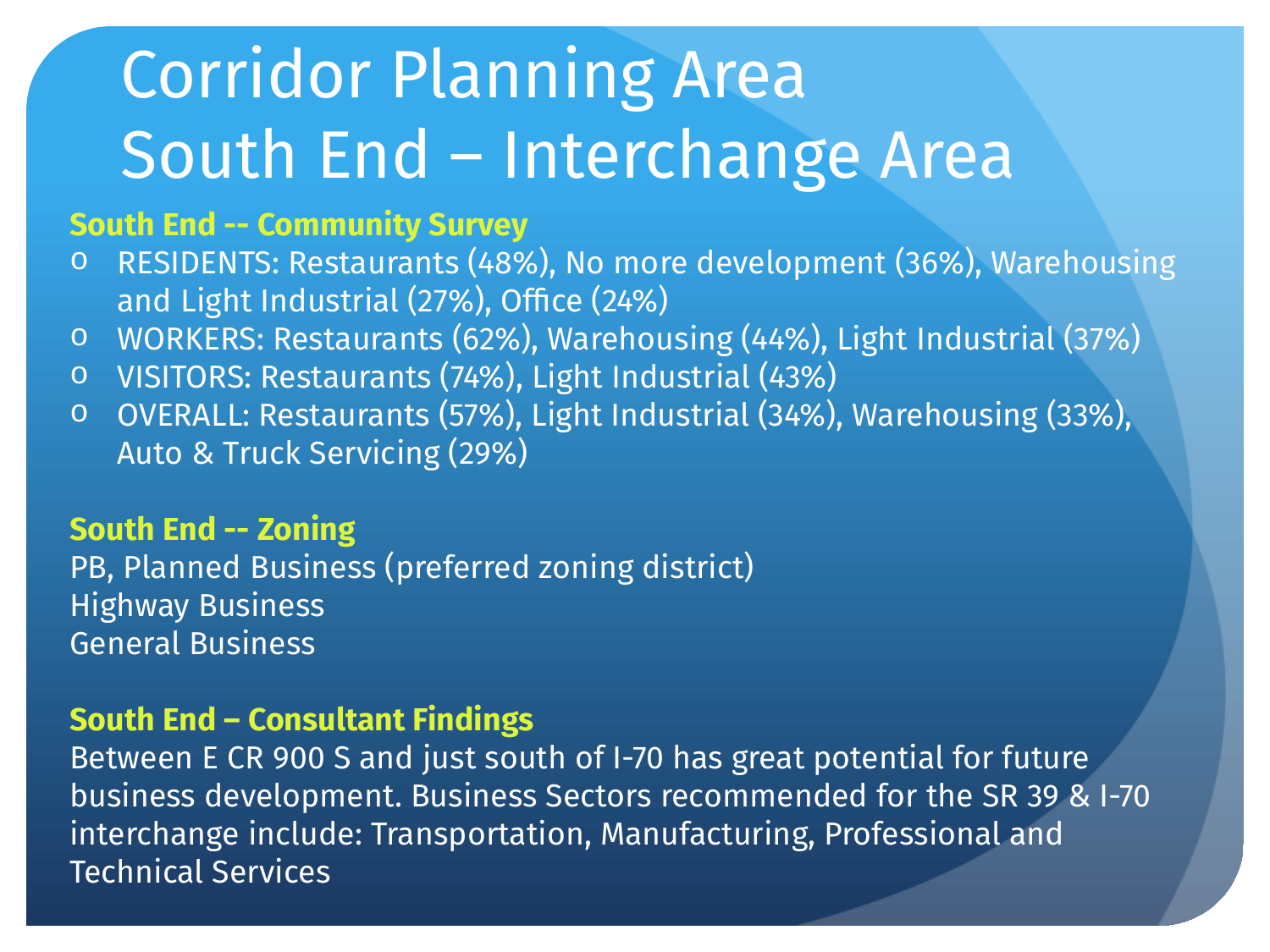

# Corridor Planning Area South End – Interchange Area
South End -- Community Survey
RESIDENTS: Restaurants (48%), No more development (36%), Warehousing and Light Industrial (27%), Office (24%)
WORKERS: Restaurants (62%), Warehousing (44%), Light Industrial (37%)
VISITORS: Restaurants (74%), Light Industrial (43%)
OVERALL: Restaurants (57%), Light Industrial (34%), Warehousing (33%), Auto & Truck Servicing (29%)

South End -- Zoning
PB, Planned Business (preferred zoning district)
Highway Business
General Business

South End – Consultant Findings
Between E CR 900 S and just south of I-70 has great potential for future business development. Business Sectors recommended for the SR 39 & I-70 interchange include: Transportation, Manufacturing, Professional and Technical Services